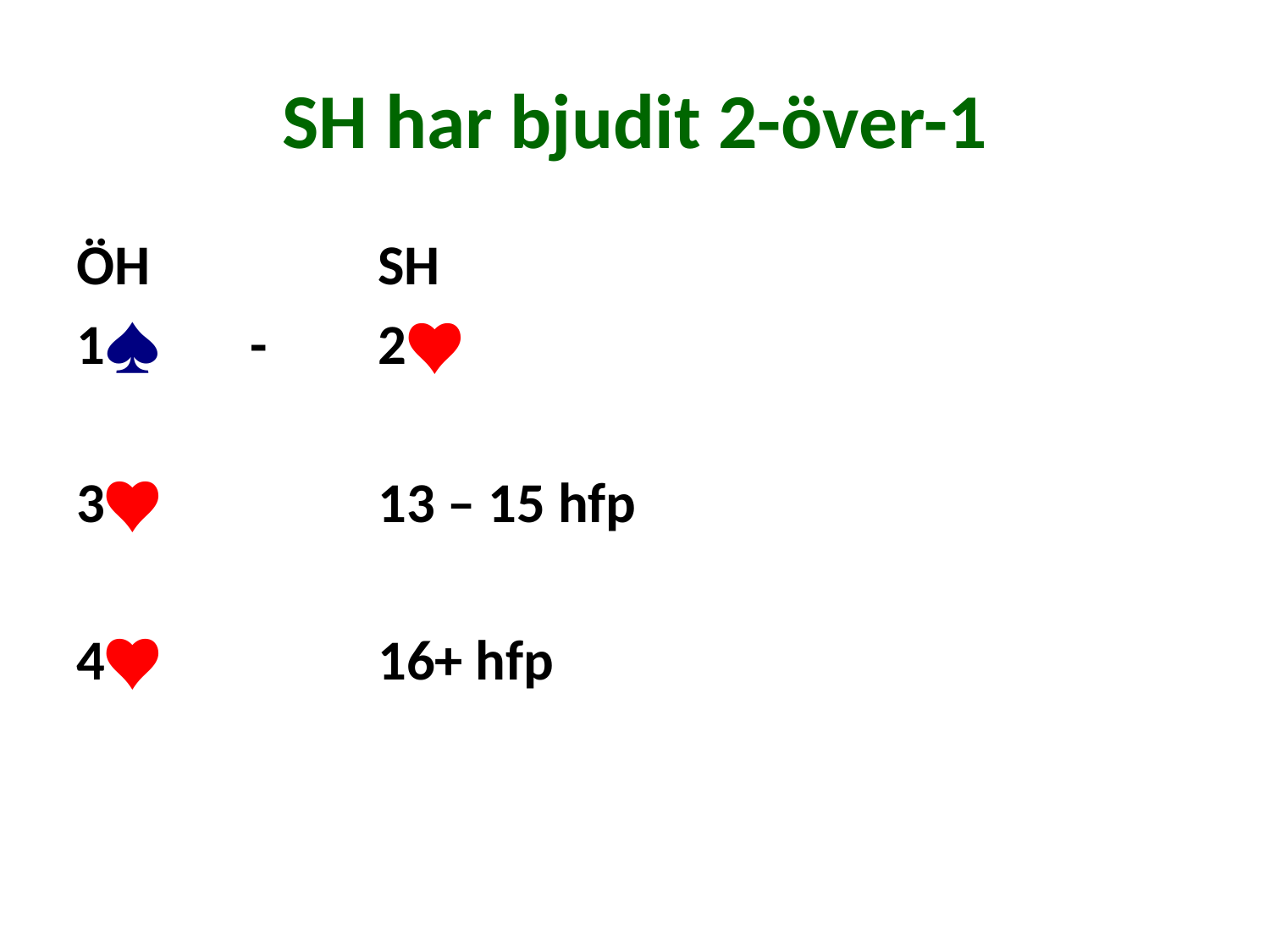

# SH har bjudit 2-över-1
ÖH		SH
1♠       - 	2♥

3♥ 		13 – 15 hfp

4♥ 		16+ hfp